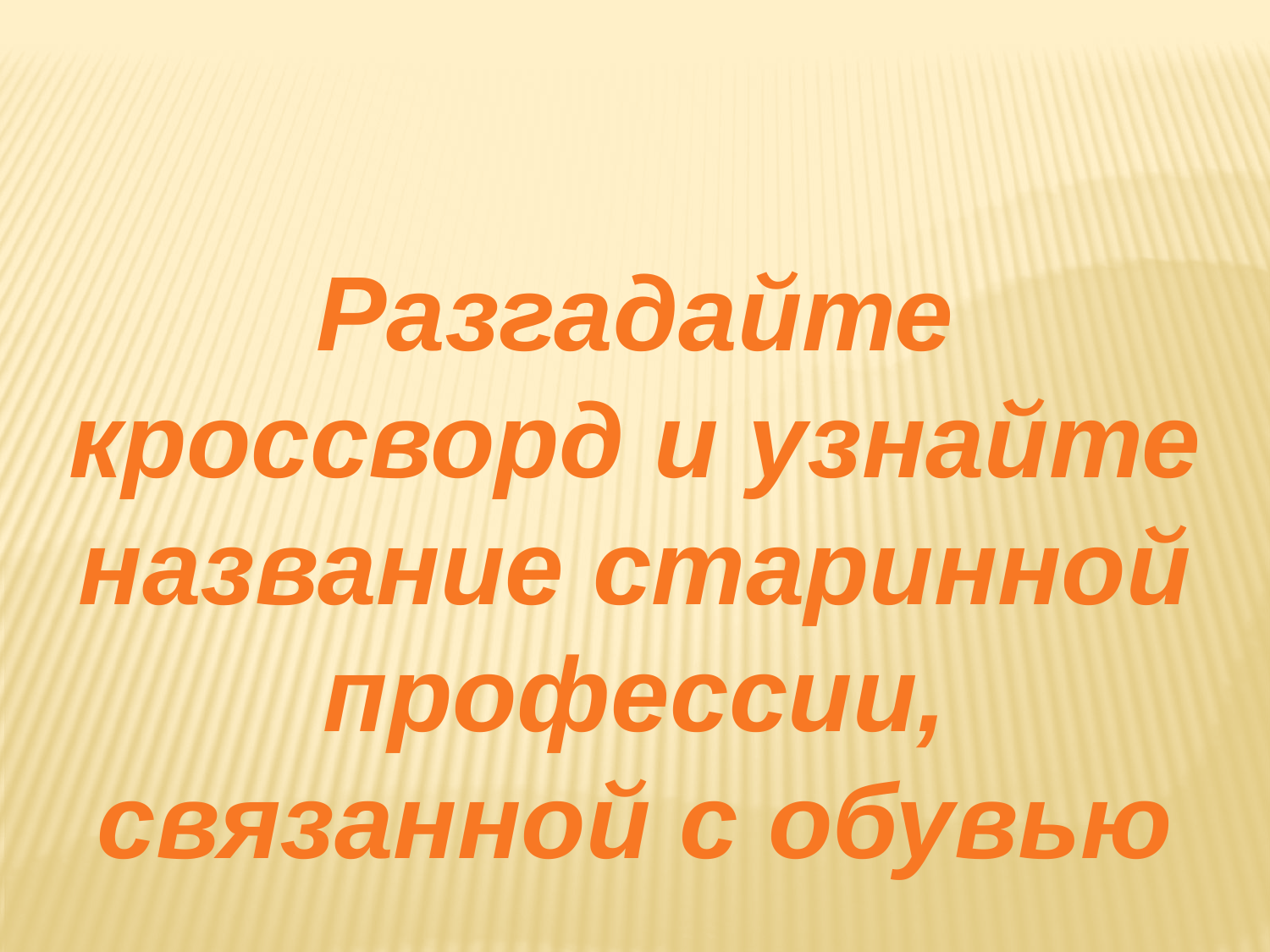

Разгадайте кроссворд и узнайте название старинной профессии, связанной с обувью